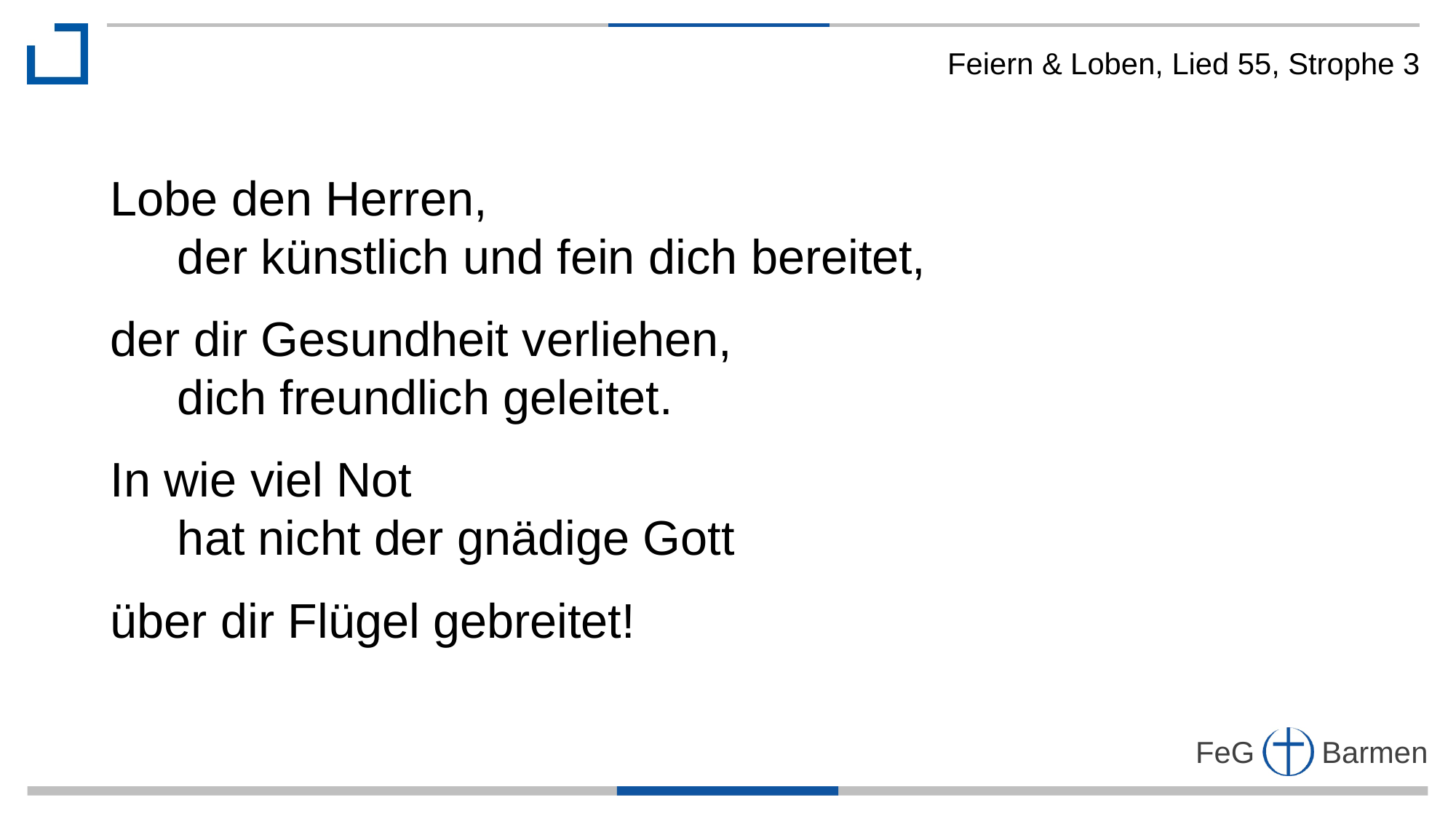

Feiern & Loben, Lied 55, Strophe 3
Lobe den Herren,
     der künstlich und fein dich bereitet,
der dir Gesundheit verliehen,
     dich freundlich geleitet.
In wie viel Not
     hat nicht der gnädige Gott
über dir Flügel gebreitet!